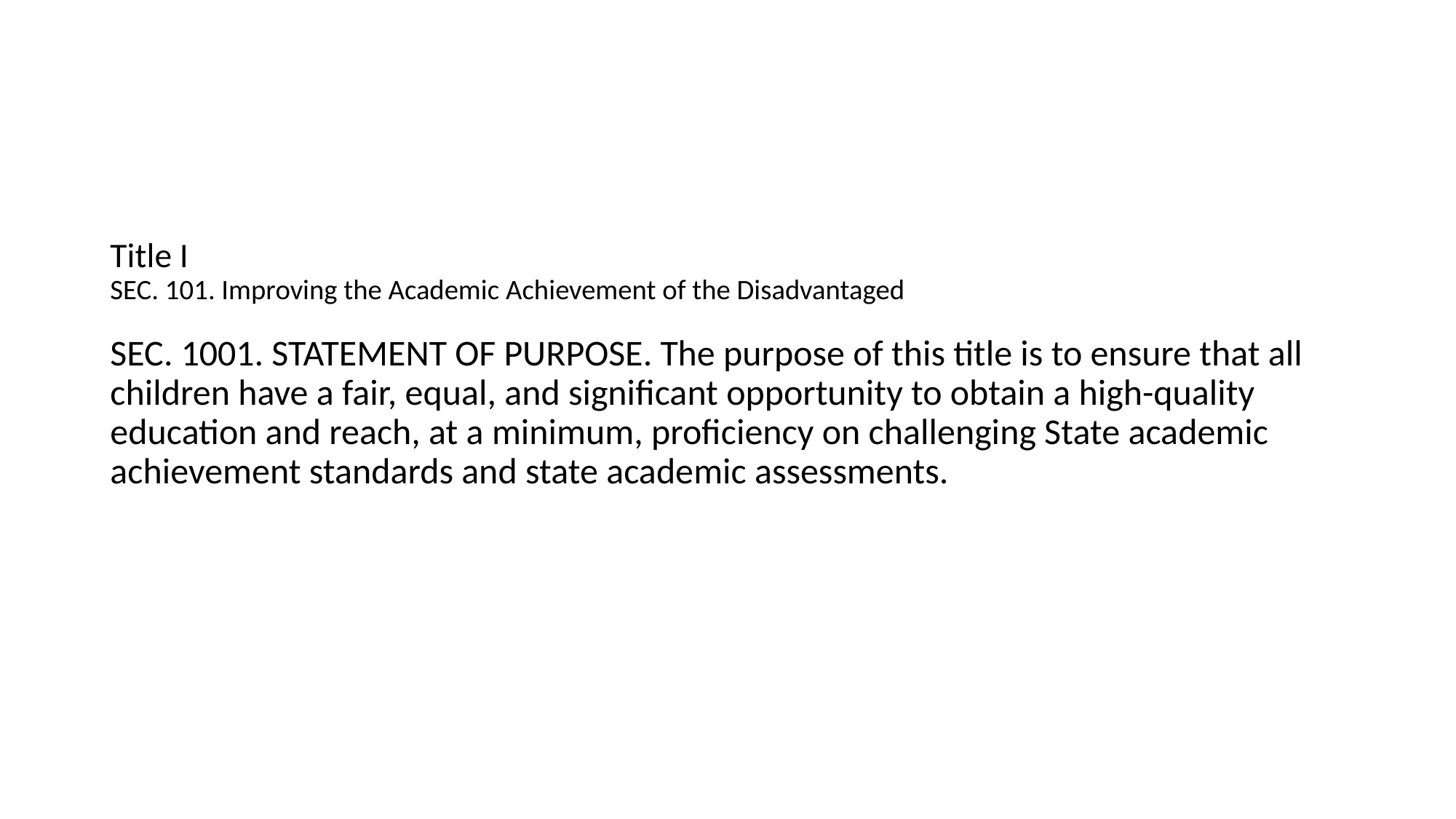

# Title I SEC. 101. Improving the Academic Achievement of the Disadvantaged
SEC. 1001. STATEMENT OF PURPOSE. The purpose of this title is to ensure that all children have a fair, equal, and significant opportunity to obtain a high-quality education and reach, at a minimum, proficiency on challenging State academic achievement standards and state academic assessments.